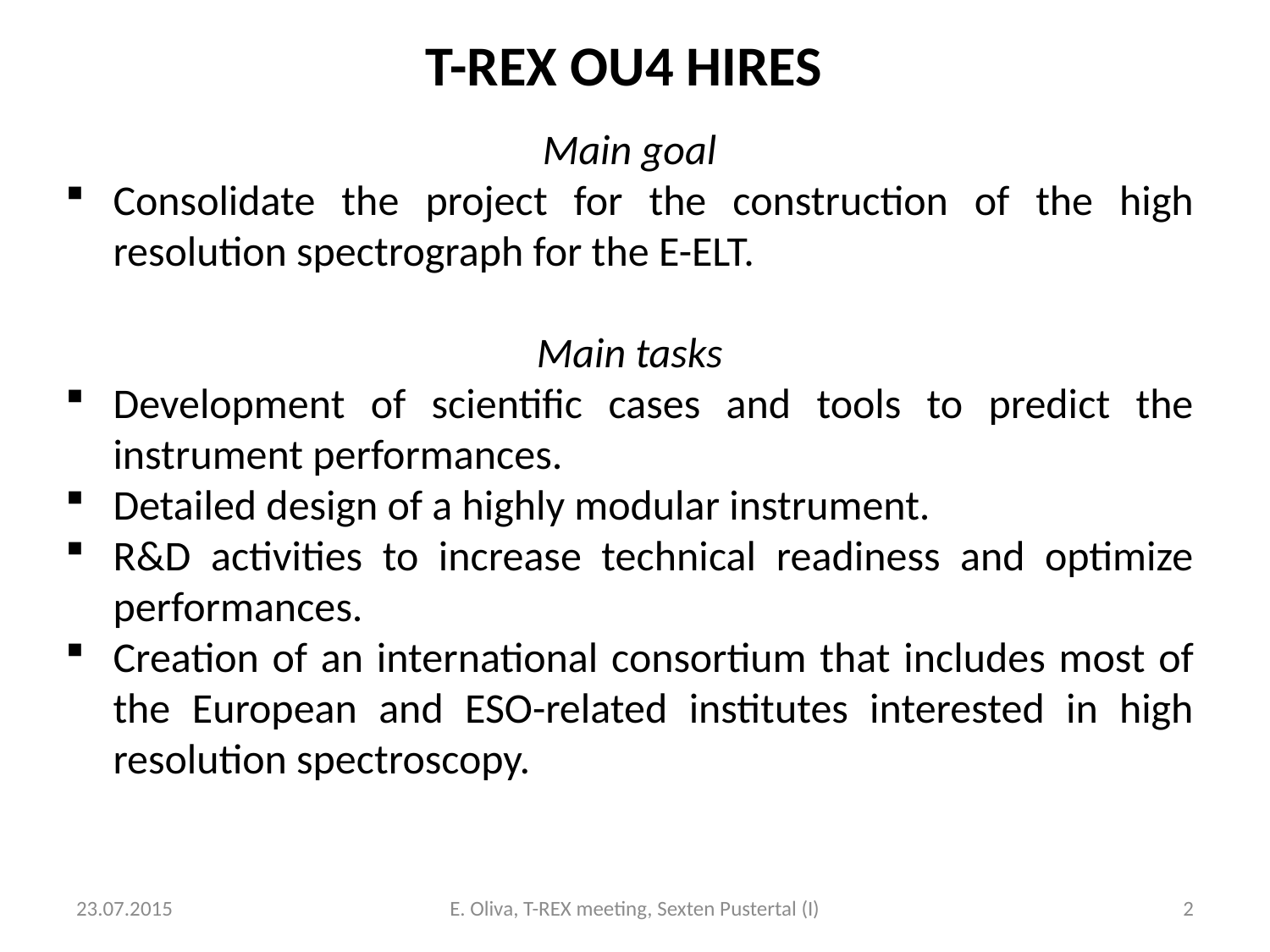

# T-REX OU4 HIRES
Main goal
Consolidate the project for the construction of the high resolution spectrograph for the E-ELT.

Main tasks
Development of scientific cases and tools to predict the instrument performances.
Detailed design of a highly modular instrument.
R&D activities to increase technical readiness and optimize performances.
Creation of an international consortium that includes most of the European and ESO-related institutes interested in high resolution spectroscopy.

23.07.2015
E. Oliva, T-REX meeting, Sexten Pustertal (I)
2